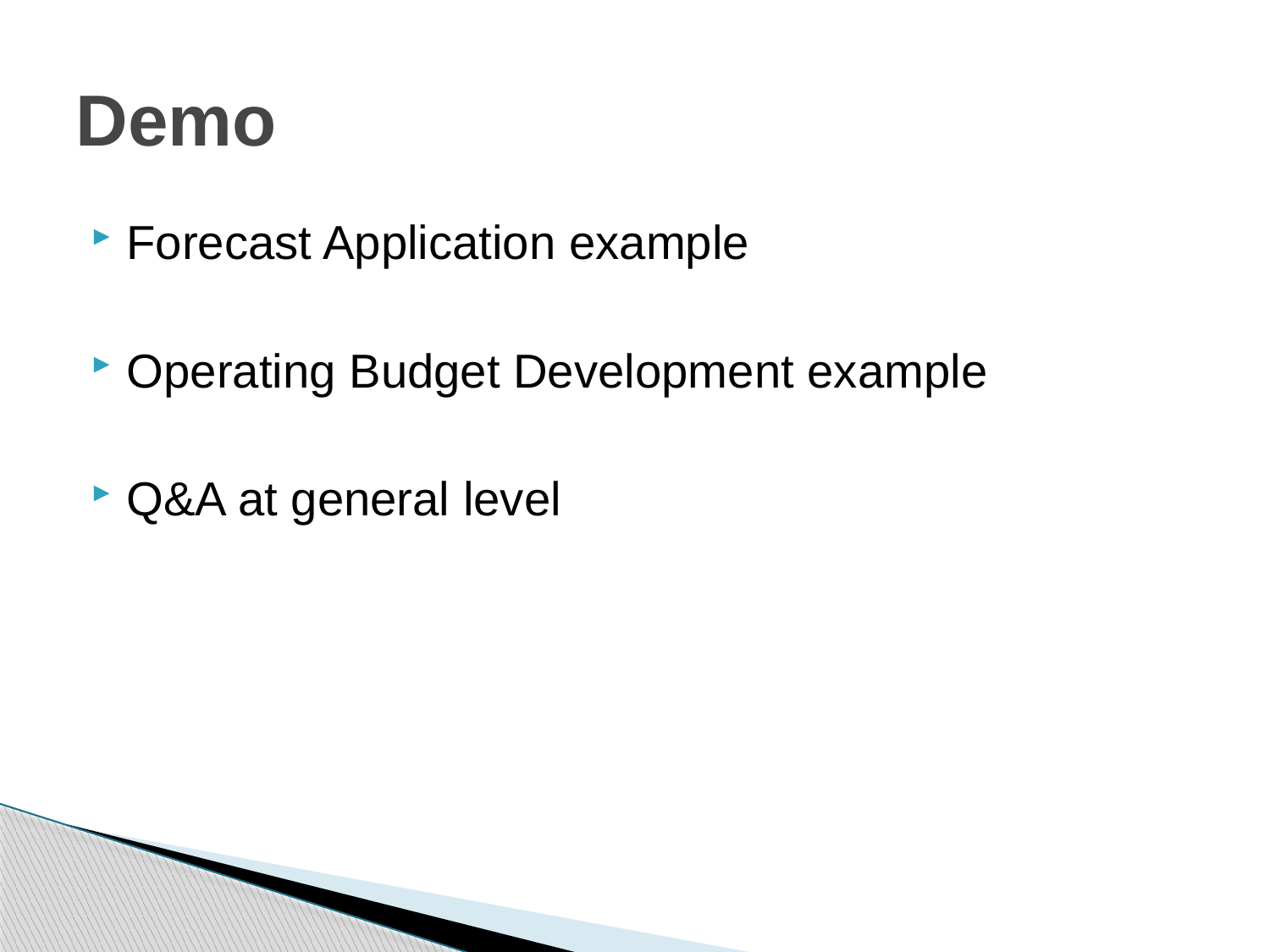

# Demo
Forecast Application example

Operating Budget Development example

Q&A at general level